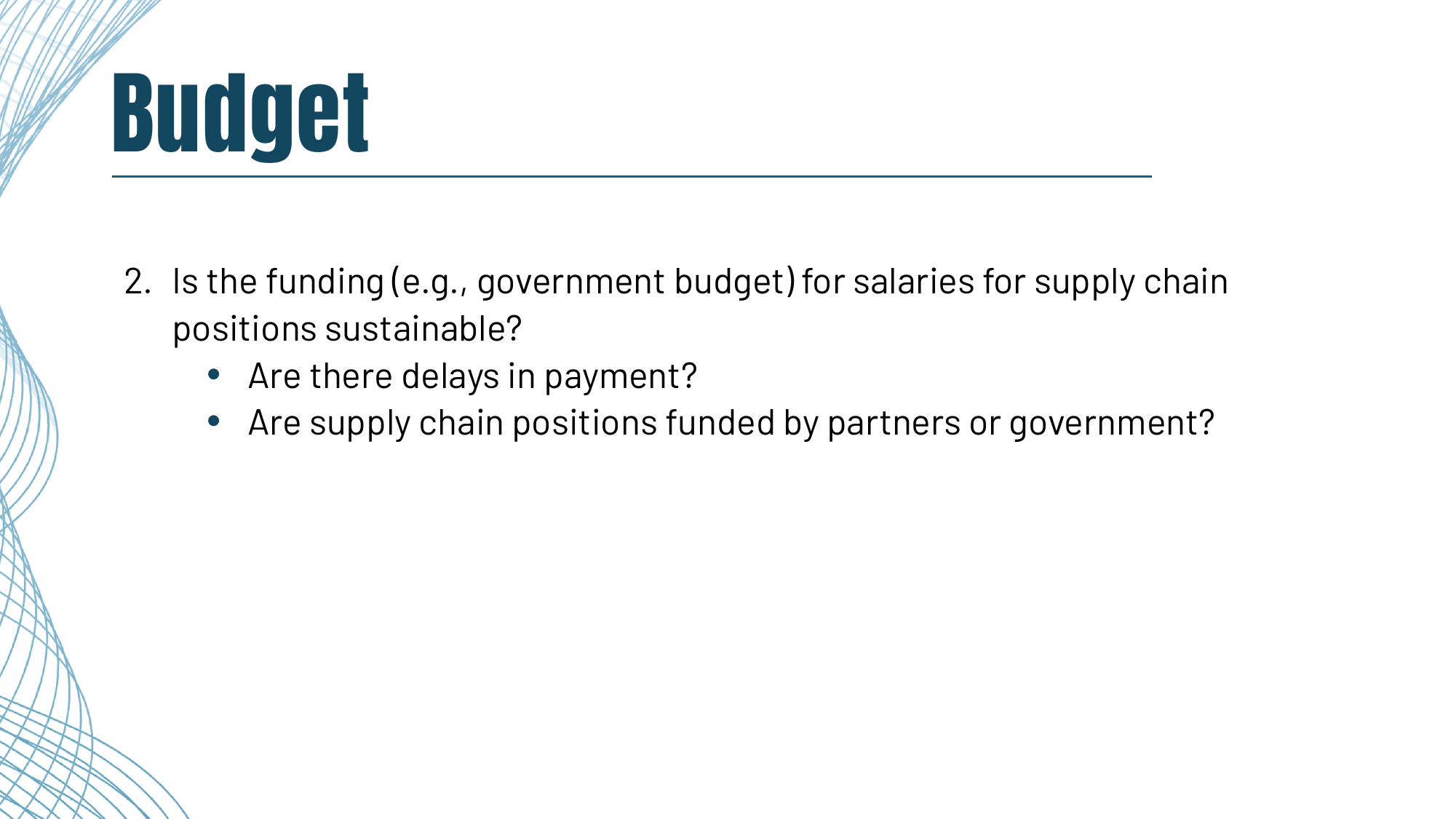

# Budget
2.	Is the funding (e.g., government budget) for salaries for supply chain positions sustainable?
Are there delays in payment?
Are supply chain positions funded by partners or government?